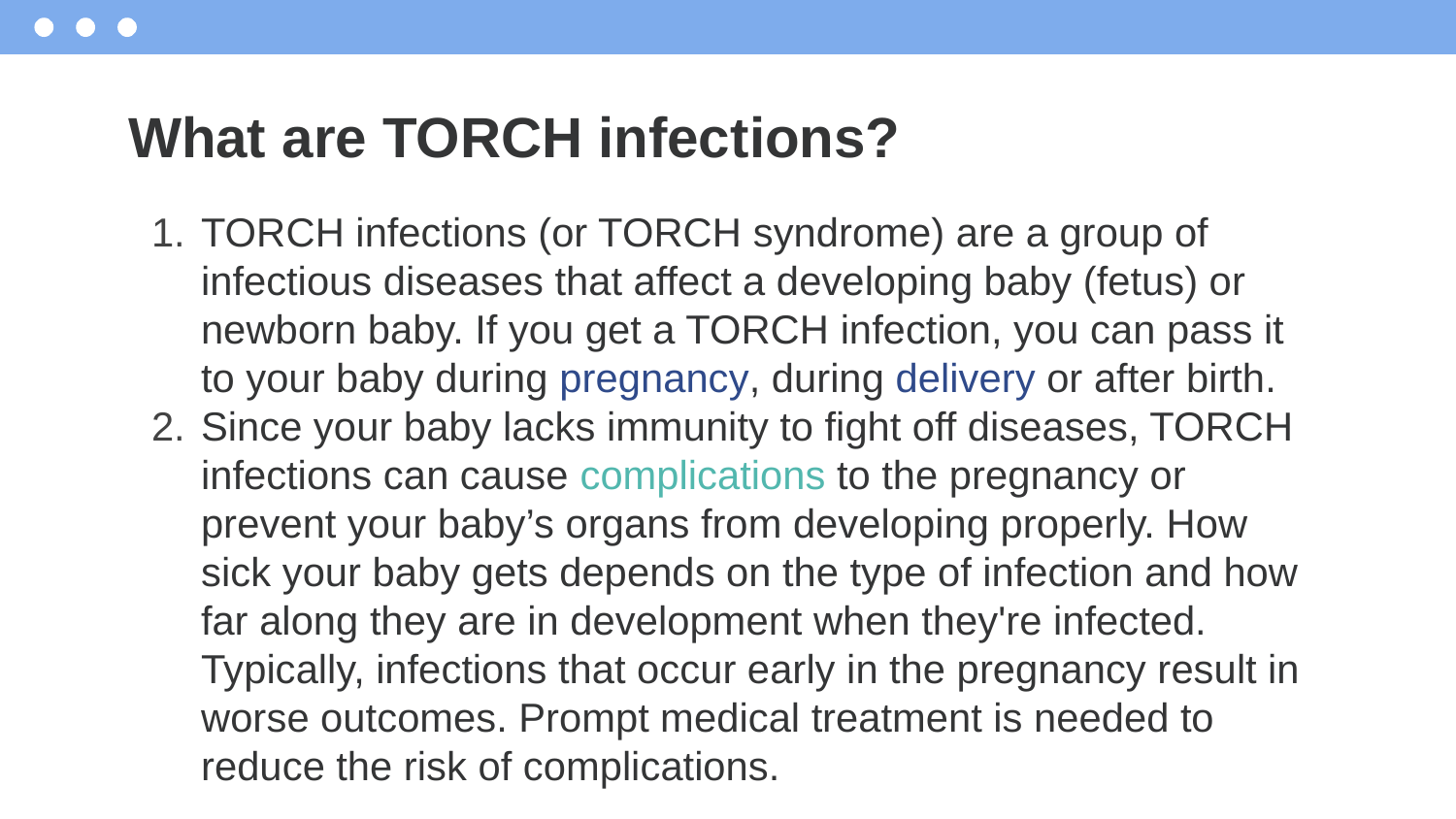

# What are TORCH infections?
TORCH infections (or TORCH syndrome) are a group of infectious diseases that affect a developing baby (fetus) or newborn baby. If you get a TORCH infection, you can pass it to your baby during pregnancy, during delivery or after birth.
Since your baby lacks immunity to fight off diseases, TORCH infections can cause complications to the pregnancy or prevent your baby’s organs from developing properly. How sick your baby gets depends on the type of infection and how far along they are in development when they're infected. Typically, infections that occur early in the pregnancy result in worse outcomes. Prompt medical treatment is needed to reduce the risk of complications.